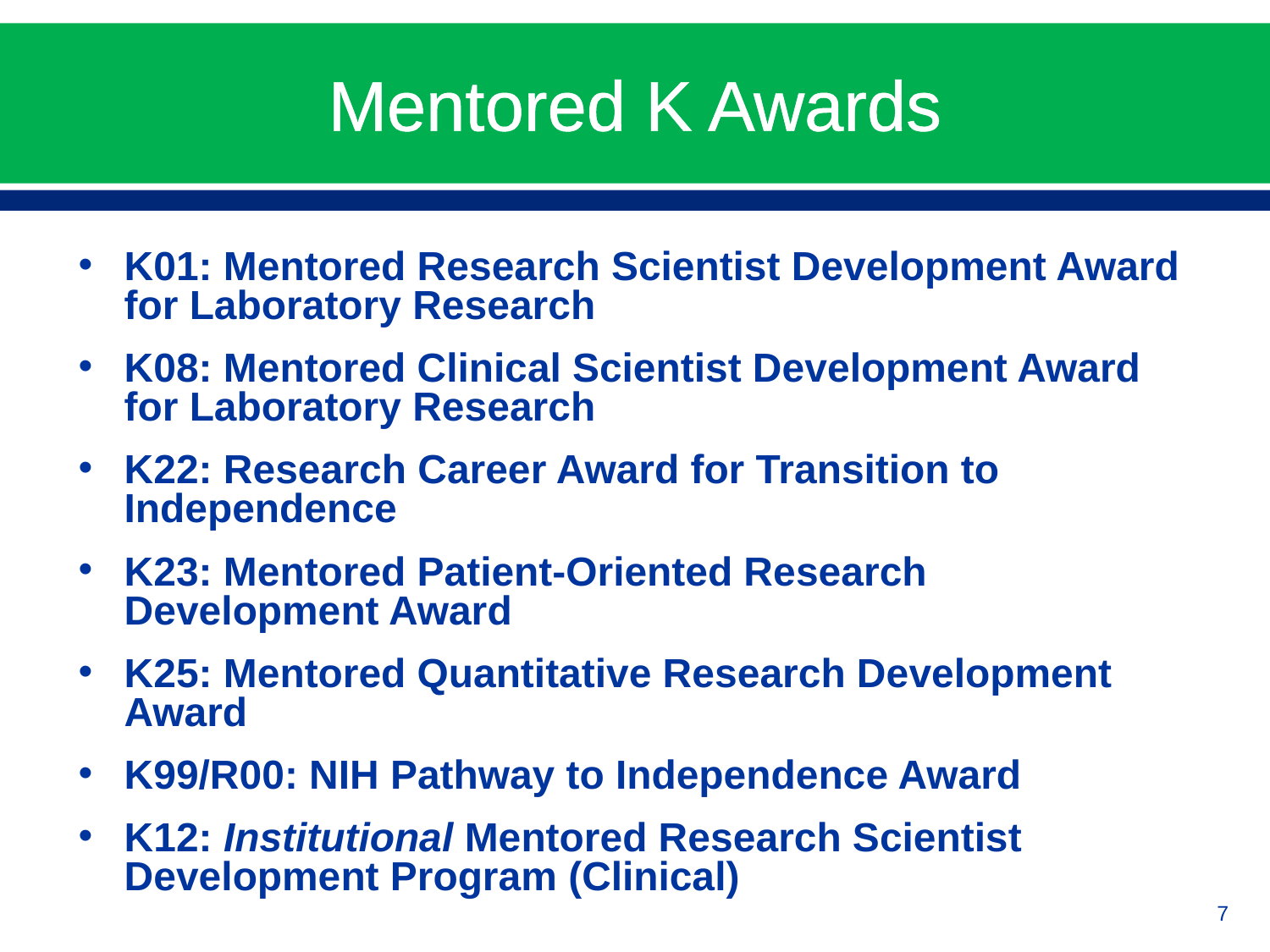

# Mentored K Awards
K01: Mentored Research Scientist Development Award for Laboratory Research
K08: Mentored Clinical Scientist Development Award for Laboratory Research
K22: Research Career Award for Transition to Independence
K23: Mentored Patient-Oriented Research Development Award
K25: Mentored Quantitative Research Development Award
K99/R00: NIH Pathway to Independence Award
K12: Institutional Mentored Research Scientist Development Program (Clinical)
7